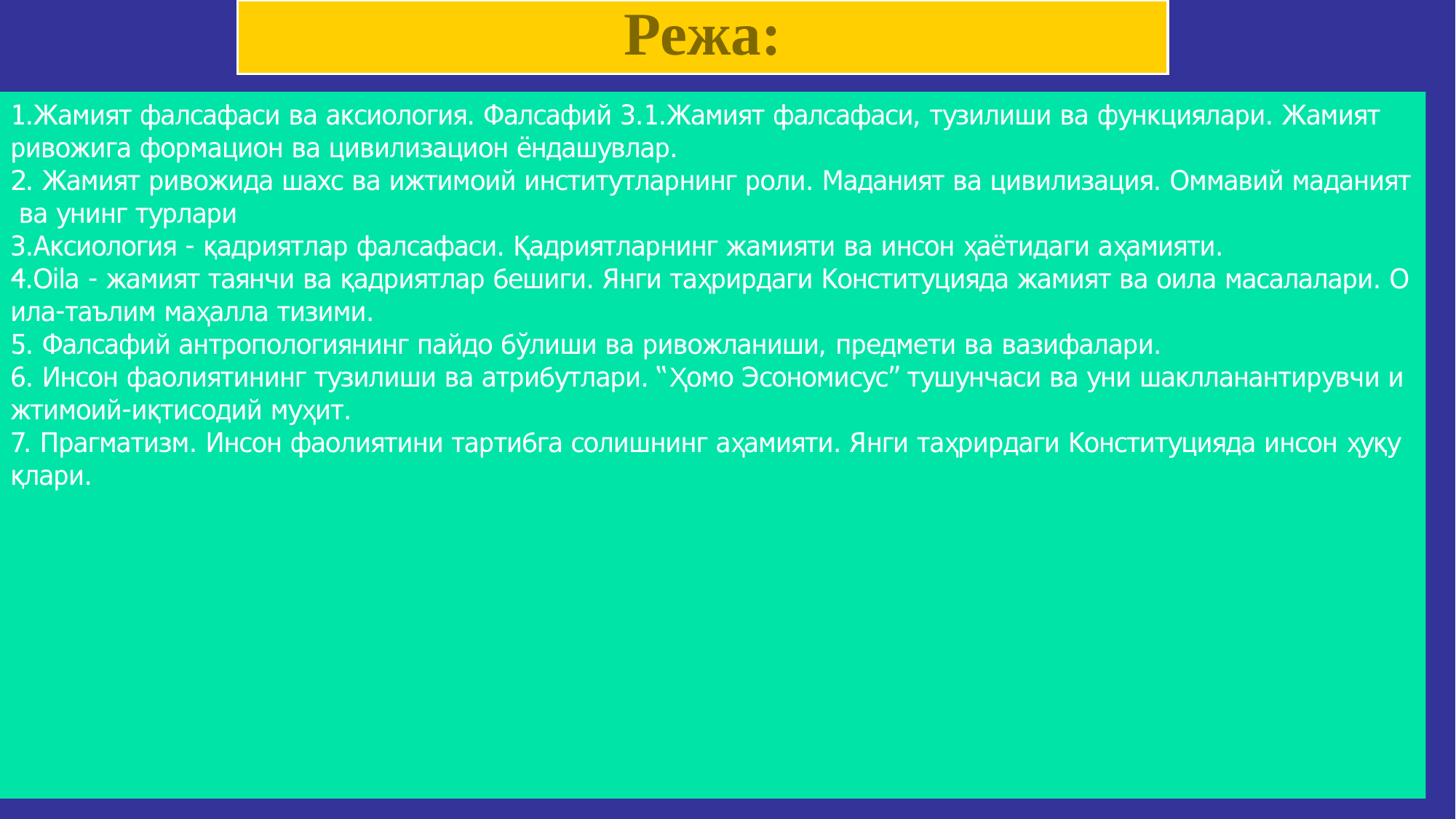

Режа:
1.Жамият фалсафаси ва аксиология. Фалсафий 3.1.Жамият фалсафаси, тузилиши ва функциялари. Жамият
ривожига формацион ва цивилизацион ёндашувлар.
2. Жамият ривожида шахс ва ижтимоий институтларнинг роли. Маданият ва цивилизация. Оммавий маданият ва унинг турлари
3.Аксиология - қадриятлар фалсафаси. Қадриятларнинг жамияти ва инсон ҳаётидаги аҳамияти.
4.Oila - жамият таянчи ва қадриятлар бешиги. Янги таҳрирдаги Конституцияда жамият ва оила масалалари. Оила-таълим маҳалла тизими.
5. Фалсафий антропологиянинг пайдо бўлиши ва ривожланиши, предмети ва вазифалари.
6. Инсон фаолиятининг тузилиши ва атрибутлари. “Ҳомо Эcономиcус” тушунчаси ва уни шаклланантирувчи ижтимоий-иқтисодий муҳит.
7. Прагматизм. Инсон фаолиятини тартибга солишнинг аҳамияти. Янги таҳрирдаги Конституцияда инсон ҳуқуқлари.